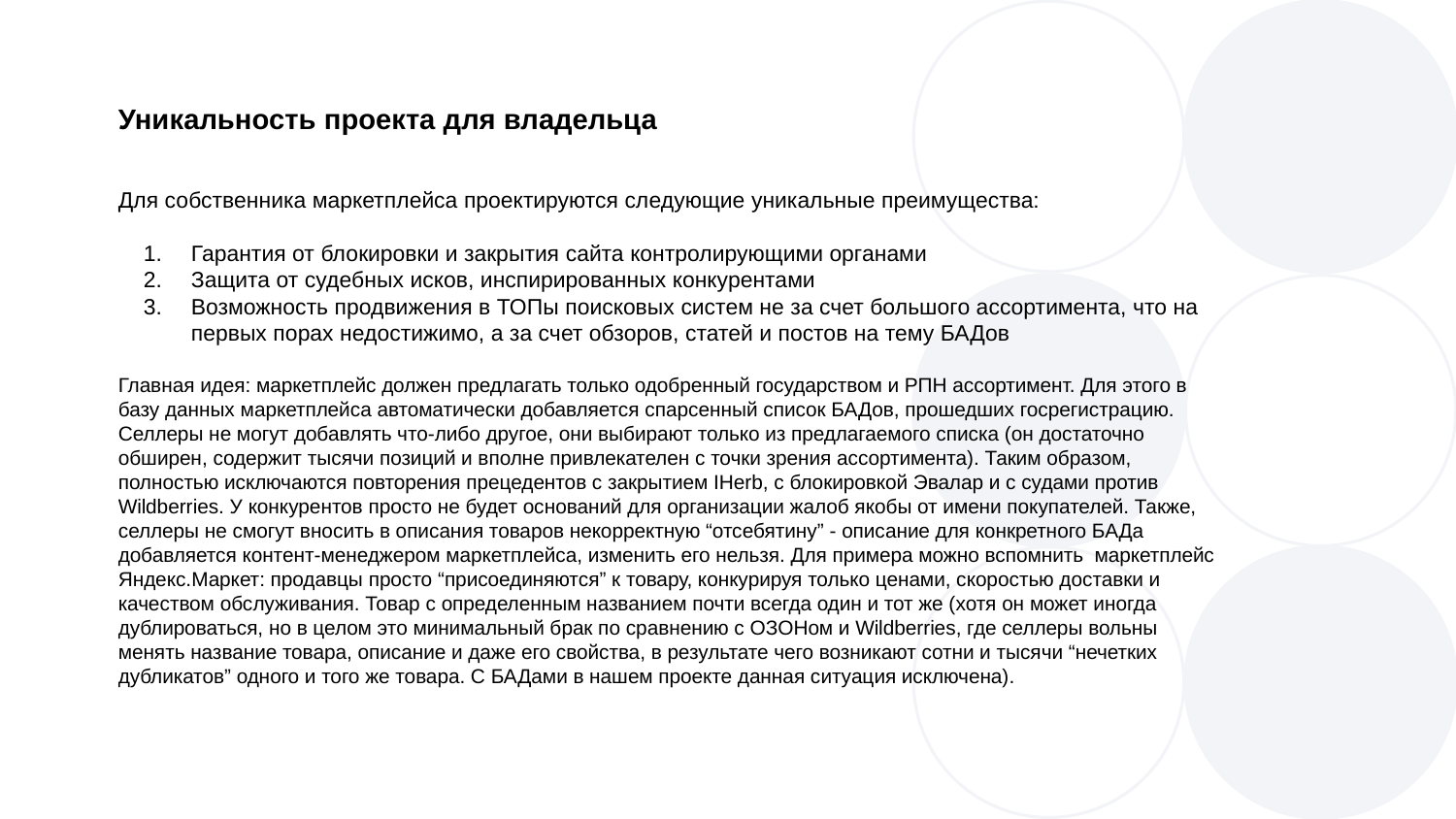

Уникальность проекта для владельца
Для собственника маркетплейса проектируются следующие уникальные преимущества:

Гарантия от блокировки и закрытия сайта контролирующими органами
Защита от судебных исков, инспирированных конкурентами
Возможность продвижения в ТОПы поисковых систем не за счет большого ассортимента, что на первых порах недостижимо, а за счет обзоров, статей и постов на тему БАДов

Главная идея: маркетплейс должен предлагать только одобренный государством и РПН ассортимент. Для этого в базу данных маркетплейса автоматически добавляется спарсенный список БАДов, прошедших госрегистрацию. Селлеры не могут добавлять что-либо другое, они выбирают только из предлагаемого списка (он достаточно обширен, содержит тысячи позиций и вполне привлекателен с точки зрения ассортимента). Таким образом, полностью исключаются повторения прецедентов с закрытием IHerb, с блокировкой Эвалар и с судами против Wildberries. У конкурентов просто не будет оснований для организации жалоб якобы от имени покупателей. Также, селлеры не смогут вносить в описания товаров некорректную “отсебятину” - описание для конкретного БАДа добавляется контент-менеджером маркетплейса, изменить его нельзя. Для примера можно вспомнить  маркетплейс Яндекс.Маркет: продавцы просто “присоединяются” к товару, конкурируя только ценами, скоростью доставки и качеством обслуживания. Товар с определенным названием почти всегда один и тот же (хотя он может иногда дублироваться, но в целом это минимальный брак по сравнению с ОЗОНом и Wildberries, где селлеры вольны менять название товара, описание и даже его свойства, в результате чего возникают сотни и тысячи “нечетких дубликатов” одного и того же товара. С БАДами в нашем проекте данная ситуация исключена).